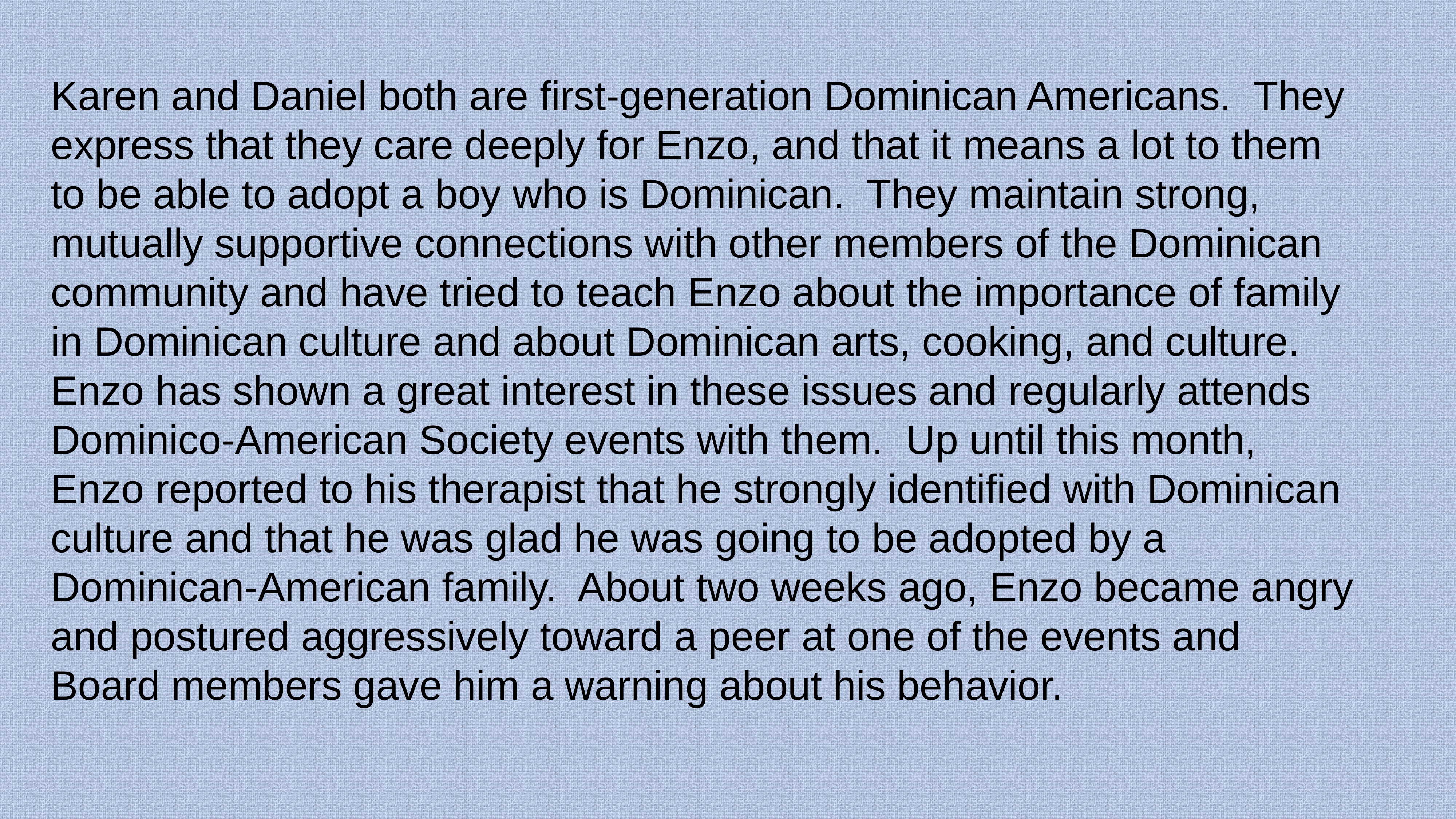

Karen and Daniel both are first-generation Dominican Americans.  They express that they care deeply for Enzo, and that it means a lot to them to be able to adopt a boy who is Dominican.  They maintain strong, mutually supportive connections with other members of the Dominican community and have tried to teach Enzo about the importance of family in Dominican culture and about Dominican arts, cooking, and culture.  Enzo has shown a great interest in these issues and regularly attends Dominico-American Society events with them.  Up until this month, Enzo reported to his therapist that he strongly identified with Dominican culture and that he was glad he was going to be adopted by a Dominican-American family.  About two weeks ago, Enzo became angry and postured aggressively toward a peer at one of the events and Board members gave him a warning about his behavior.